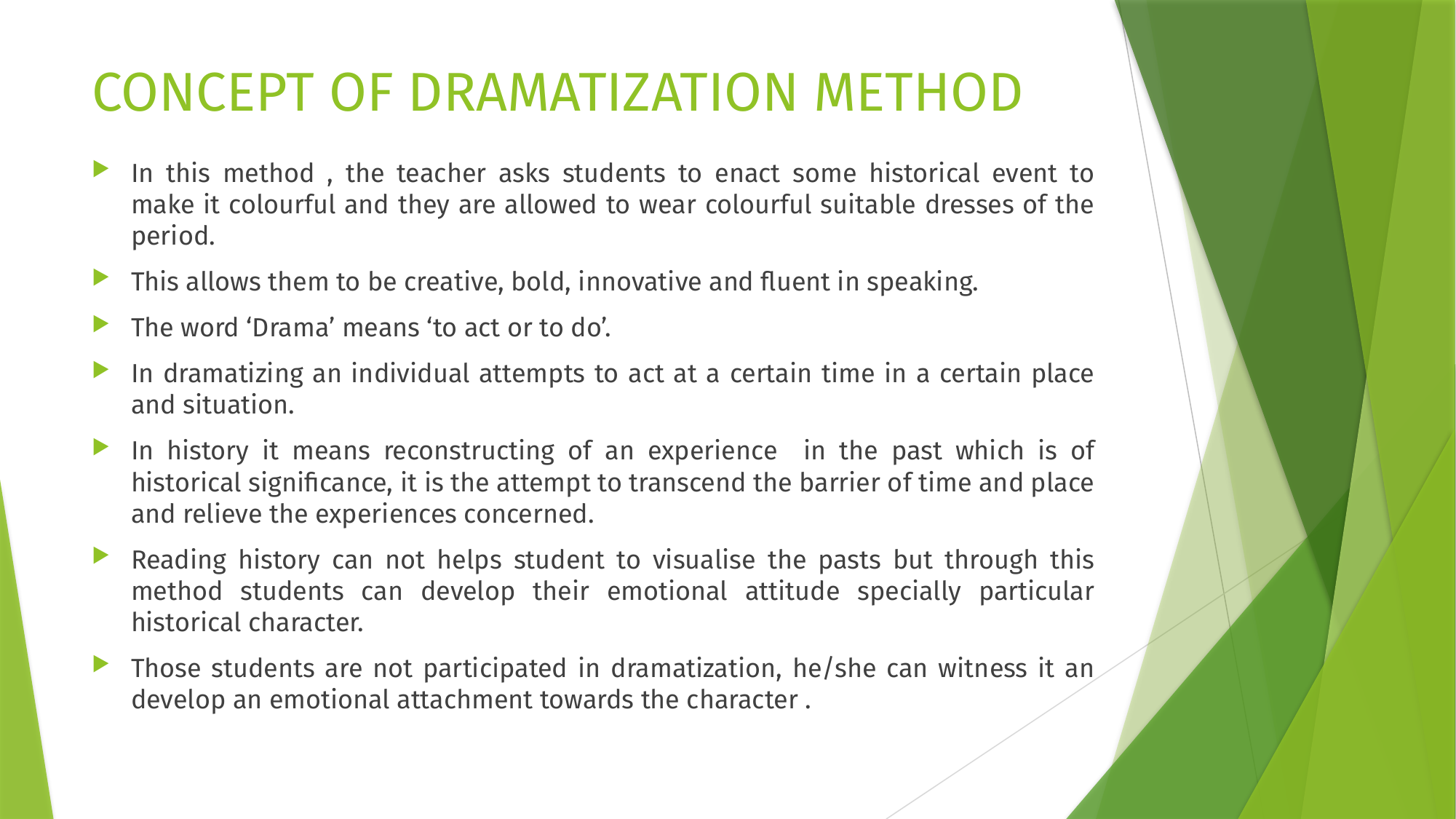

# CONCEPT OF DRAMATIZATION METHOD
In this method , the teacher asks students to enact some historical event to make it colourful and they are allowed to wear colourful suitable dresses of the period.
This allows them to be creative, bold, innovative and fluent in speaking.
The word ‘Drama’ means ‘to act or to do’.
In dramatizing an individual attempts to act at a certain time in a certain place and situation.
In history it means reconstructing of an experience  in the past which is of historical significance, it is the attempt to transcend the barrier of time and place and relieve the experiences concerned.
Reading history can not helps student to visualise the pasts but through this method students can develop their emotional attitude specially particular historical character.
Those students are not participated in dramatization, he/she can witness it an develop an emotional attachment towards the character .